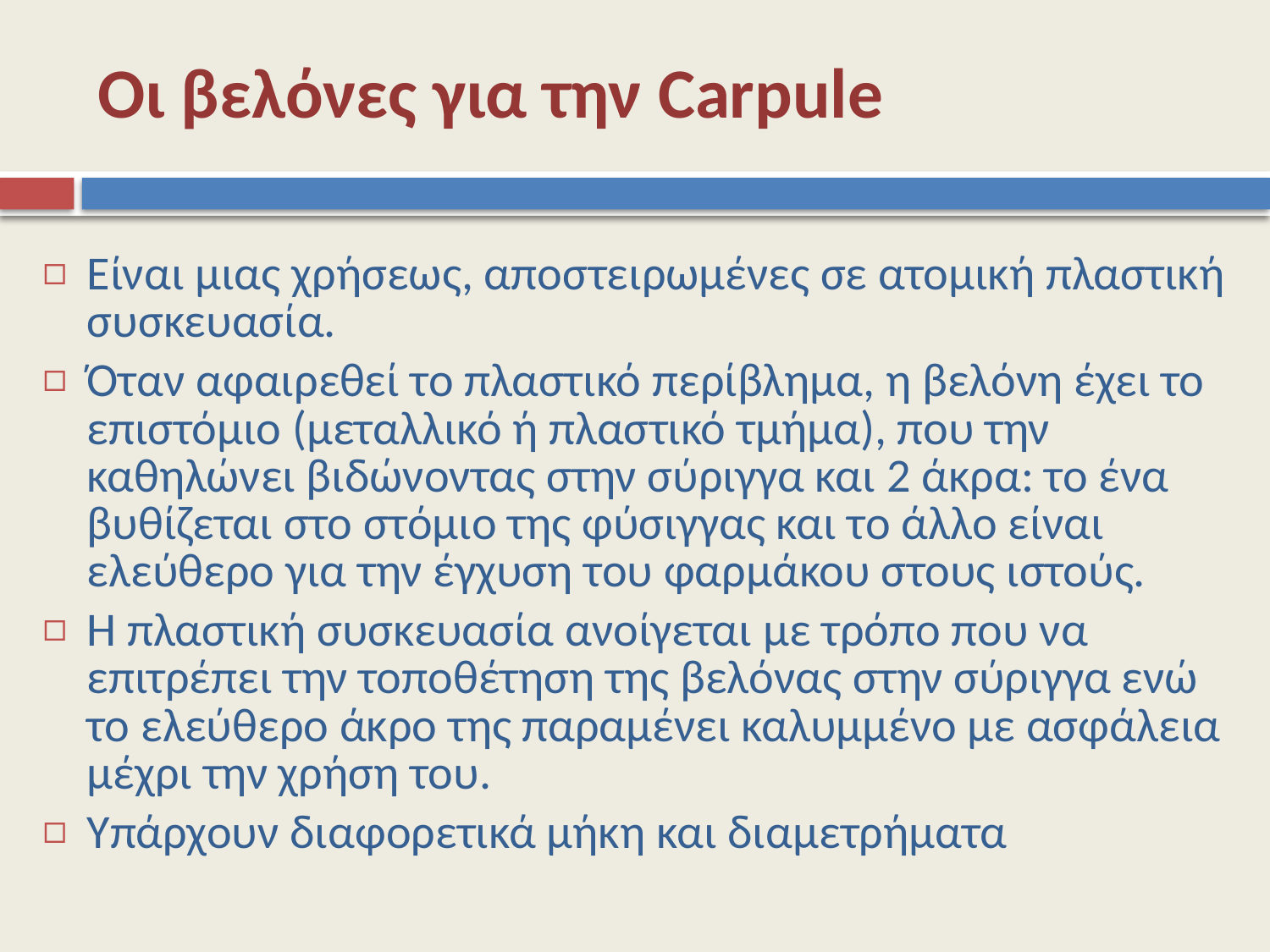

# Οι βελόνες για την Carpule
Είναι μιας χρήσεως, αποστειρωμένες σε ατομική πλαστική συσκευασία.
Όταν αφαιρεθεί το πλαστικό περίβλημα, η βελόνη έχει το επιστόμιο (μεταλλικό ή πλαστικό τμήμα), που την καθηλώνει βιδώνοντας στην σύριγγα και 2 άκρα: το ένα βυθίζεται στο στόμιο της φύσιγγας και το άλλο είναι ελεύθερο για την έγχυση του φαρμάκου στους ιστούς.
Η πλαστική συσκευασία ανοίγεται με τρόπο που να επιτρέπει την τοποθέτηση της βελόνας στην σύριγγα ενώ το ελεύθερο άκρο της παραμένει καλυμμένο με ασφάλεια μέχρι την χρήση του.
Υπάρχουν διαφορετικά μήκη και διαμετρήματα